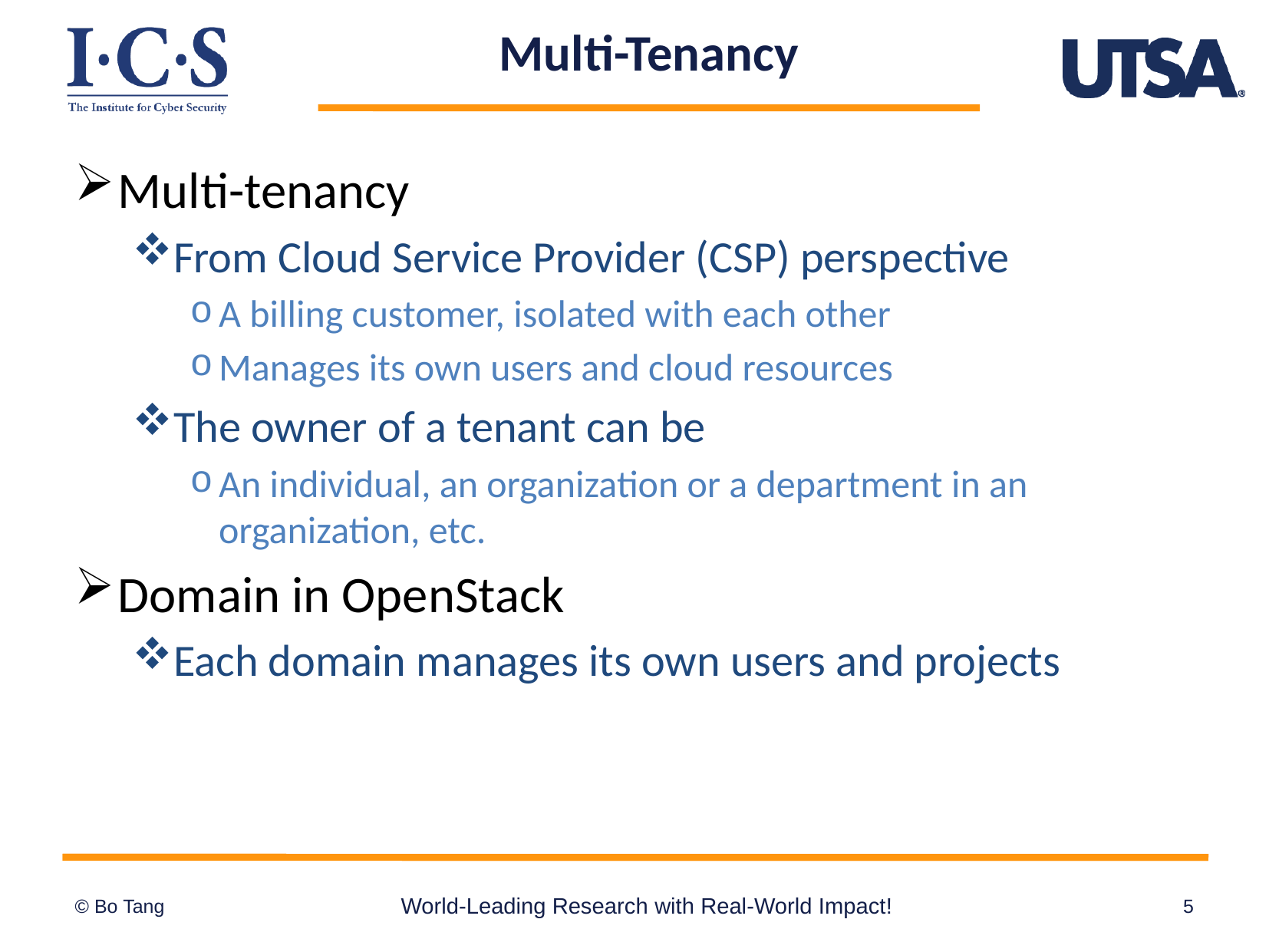

# Multi-Tenancy
Multi-tenancy
From Cloud Service Provider (CSP) perspective
A billing customer, isolated with each other
Manages its own users and cloud resources
The owner of a tenant can be
An individual, an organization or a department in an organization, etc.
Domain in OpenStack
Each domain manages its own users and projects

World-Leading Research with Real-World Impact!
5
© Bo Tang